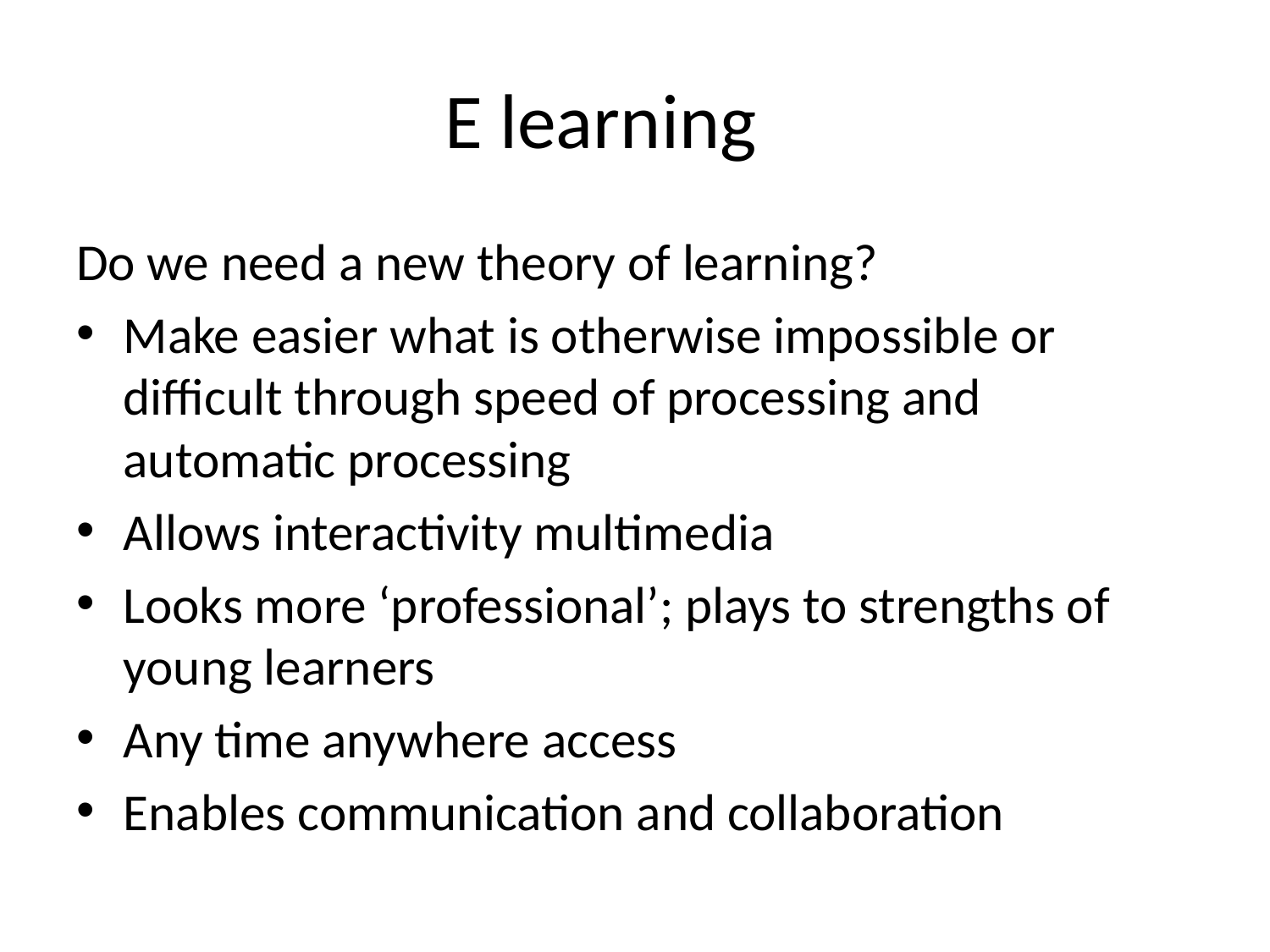

# E learning
Do we need a new theory of learning?
Make easier what is otherwise impossible or difficult through speed of processing and automatic processing
Allows interactivity multimedia
Looks more ‘professional’; plays to strengths of young learners
Any time anywhere access
Enables communication and collaboration